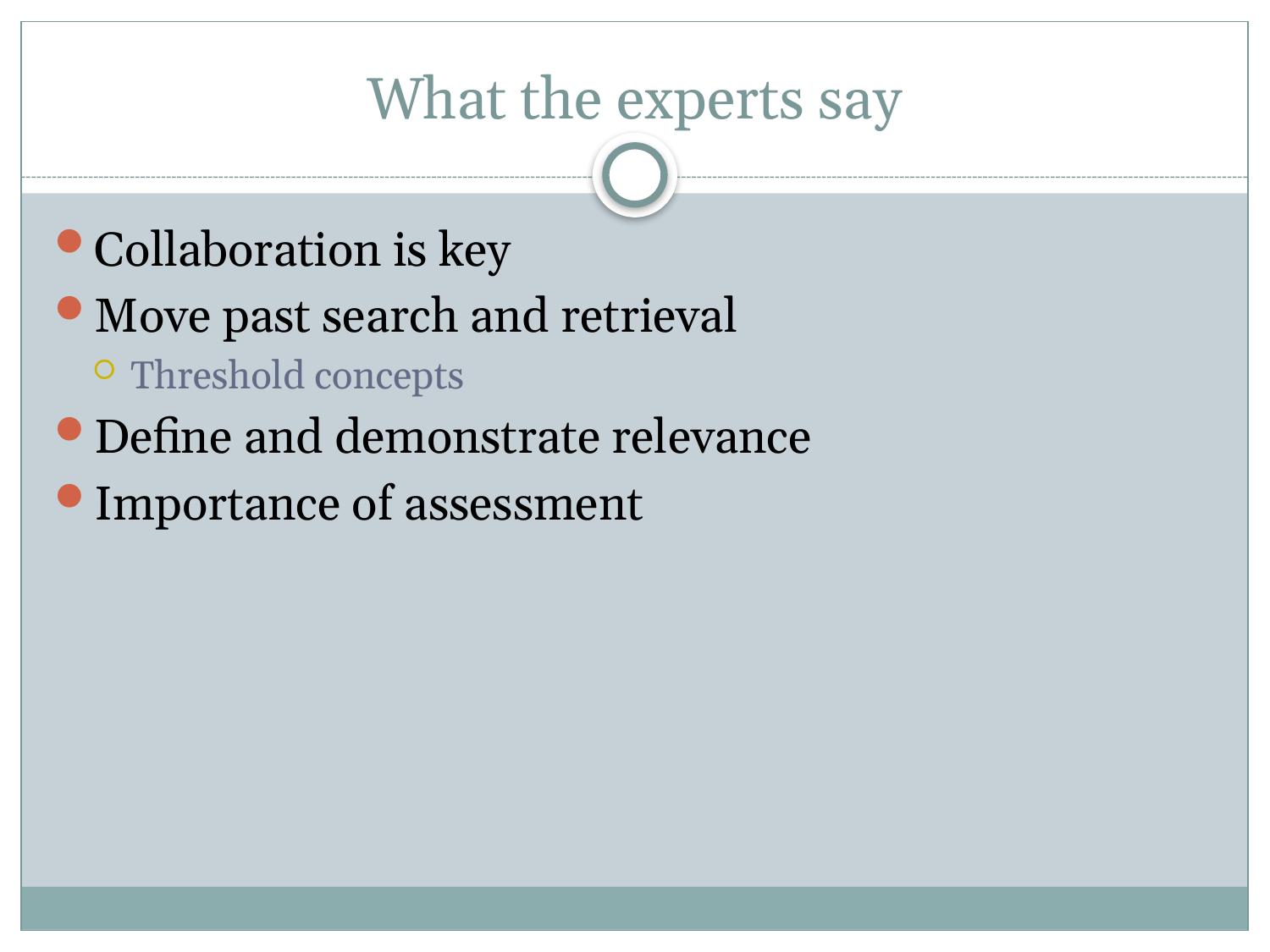

# What the experts say
Collaboration is key
Move past search and retrieval
Threshold concepts
Define and demonstrate relevance
Importance of assessment